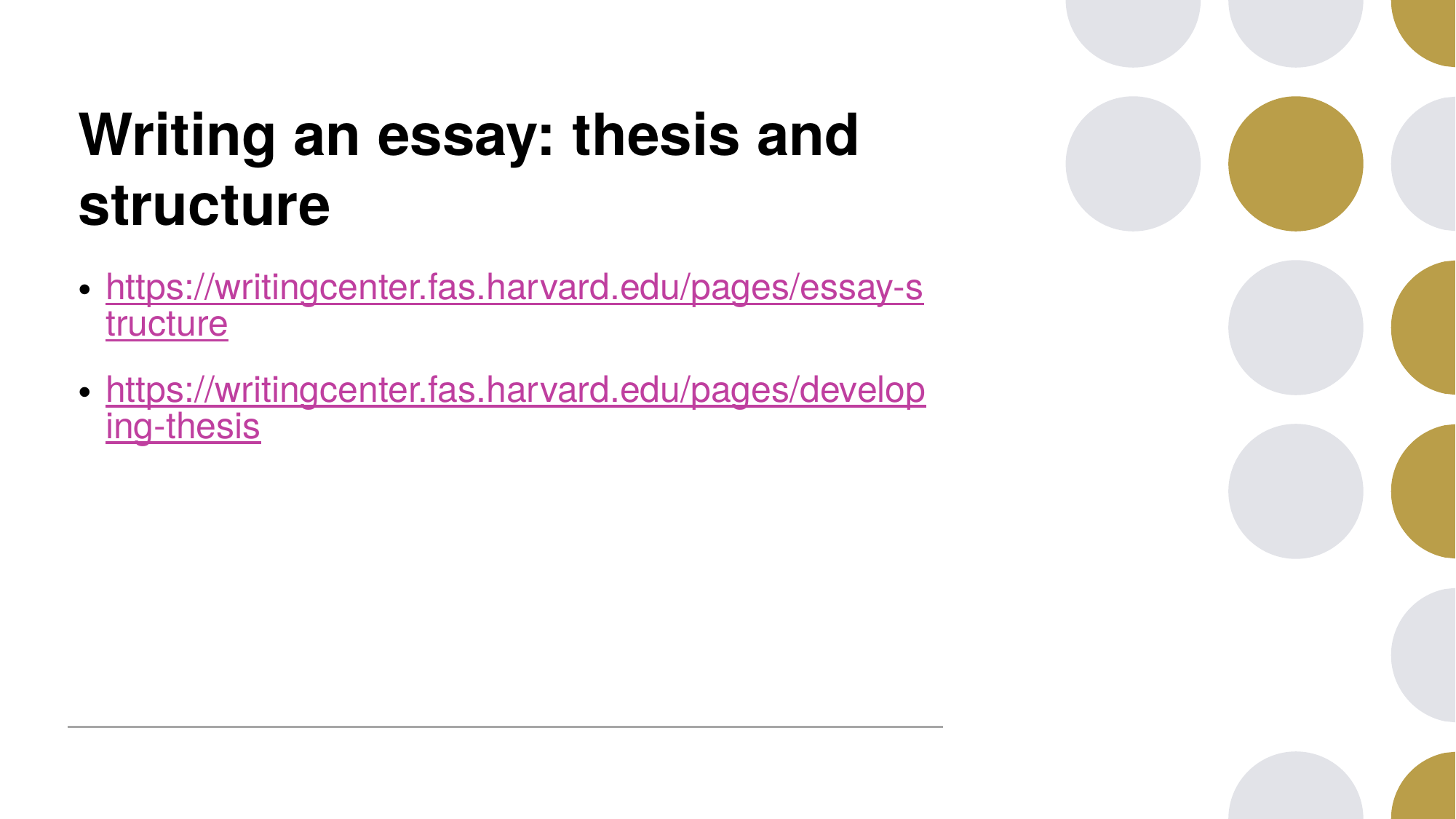

# Writing an essay: thesis and structure
https://writingcenter.fas.harvard.edu/pages/essay-structure
https://writingcenter.fas.harvard.edu/pages/developing-thesis